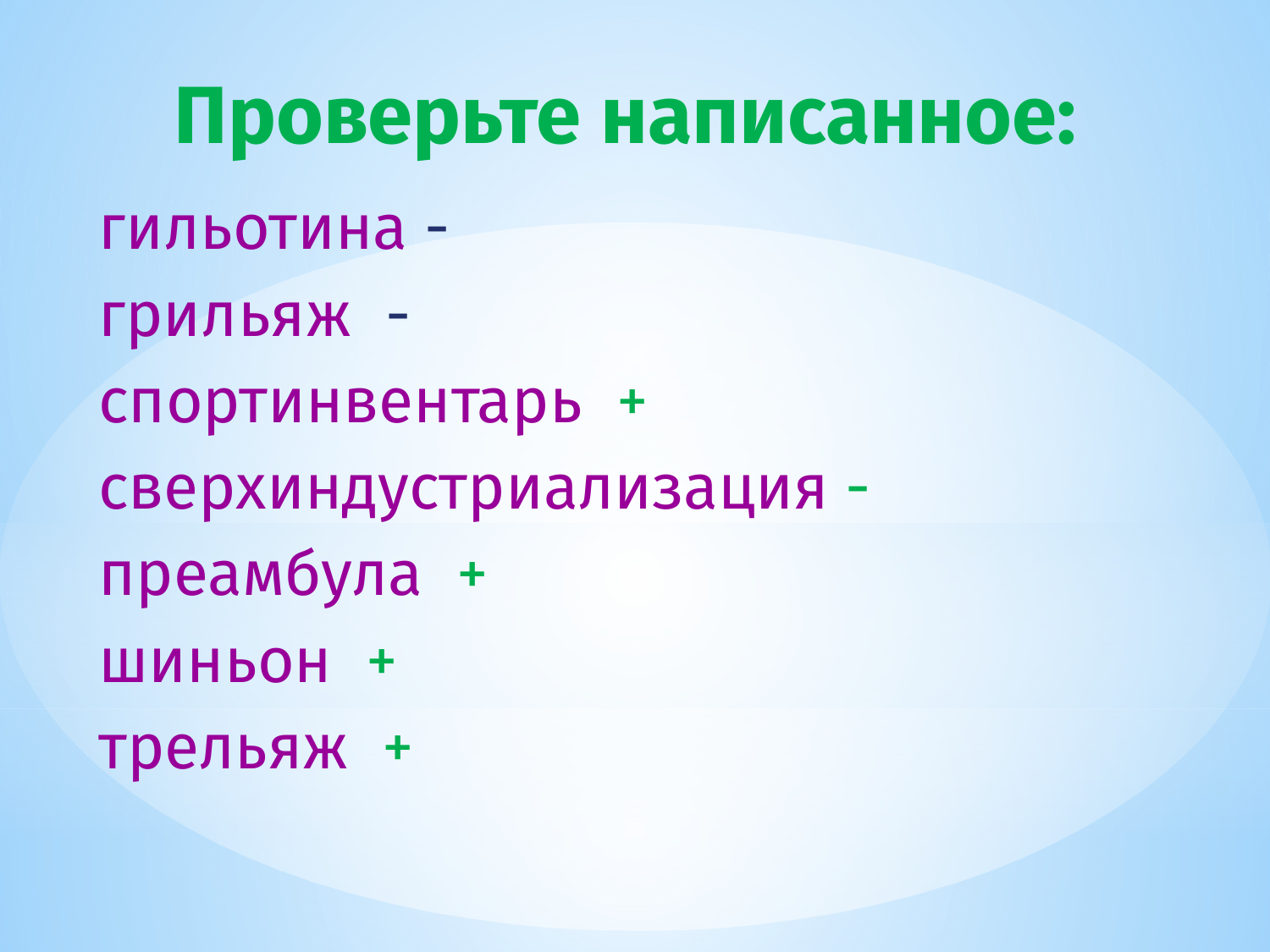

# Проверьте написанное:
гильотина -
грильяж  -
спортинвентарь  +
сверхиндустриализация -
преамбула  +
шиньон  +
трельяж  +